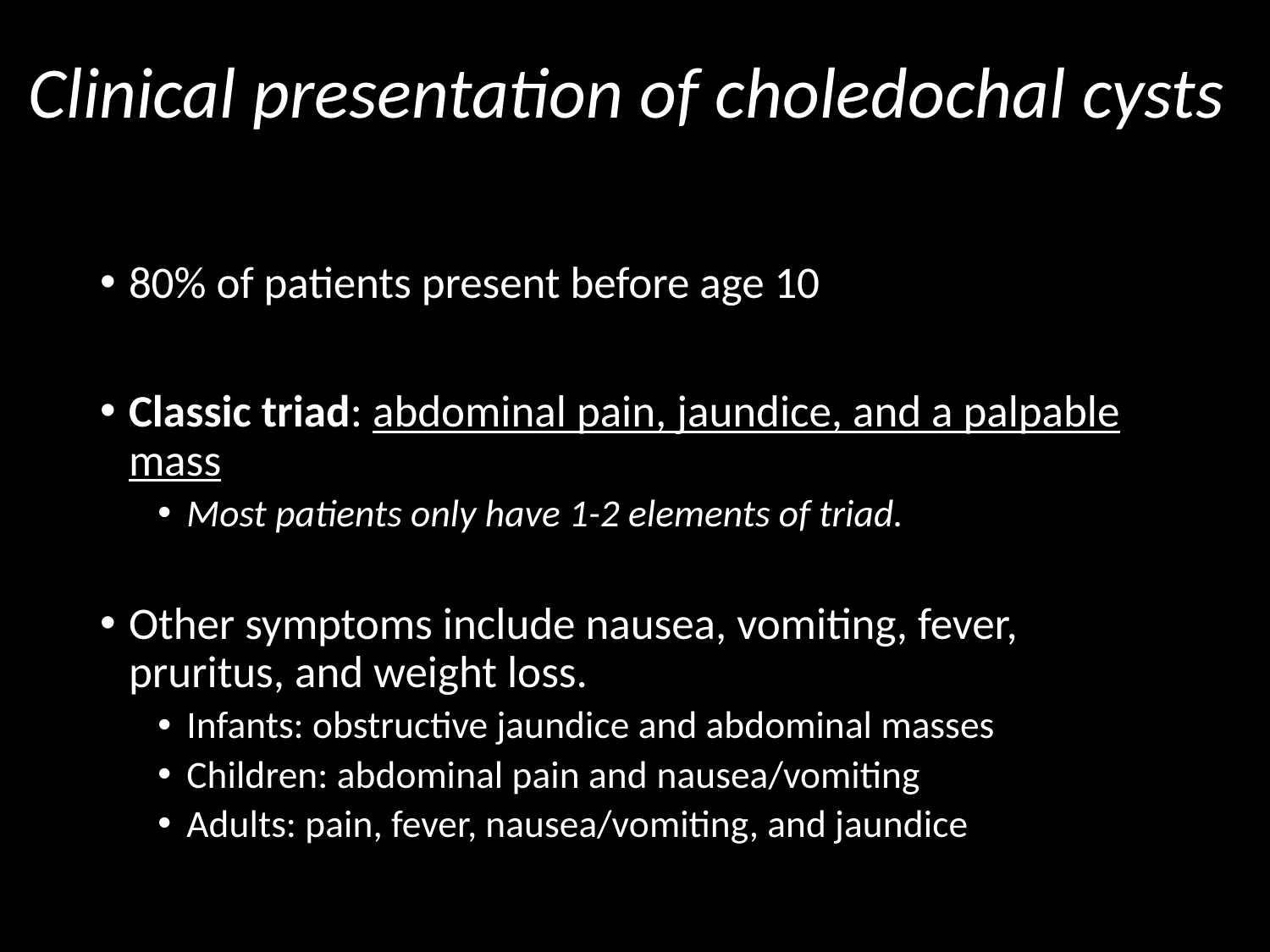

# Clinical presentation of choledochal cysts
80% of patients present before age 10

Classic triad: abdominal pain, jaundice, and a palpable mass
Most patients only have 1-2 elements of triad.

Other symptoms include nausea, vomiting, fever, pruritus, and weight loss.
Infants: obstructive jaundice and abdominal masses
Children: abdominal pain and nausea/vomiting
Adults: pain, fever, nausea/vomiting, and jaundice